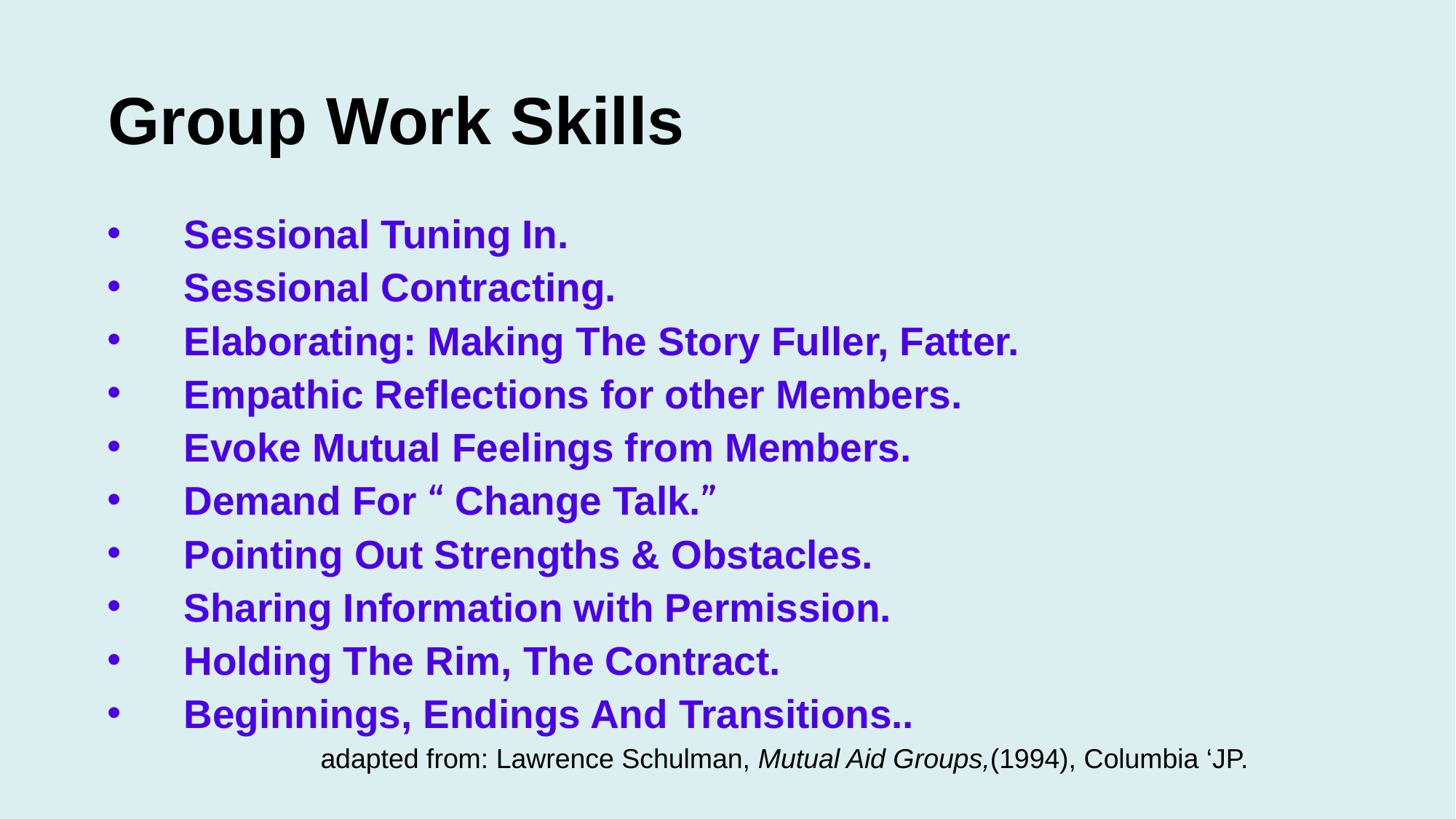

# Group Work Skills
Sessional Tuning In.
Sessional Contracting.
Elaborating: Making The Story Fuller, Fatter.
Empathic Reflections for other Members.
Evoke Mutual Feelings from Members.
Demand For “ Change Talk.”
Pointing Out Strengths & Obstacles.
Sharing Information with Permission.
Holding The Rim, The Contract.
Beginnings, Endings And Transitions..
adapted from: Lawrence Schulman, Mutual Aid Groups,(1994), Columbia ‘JP.